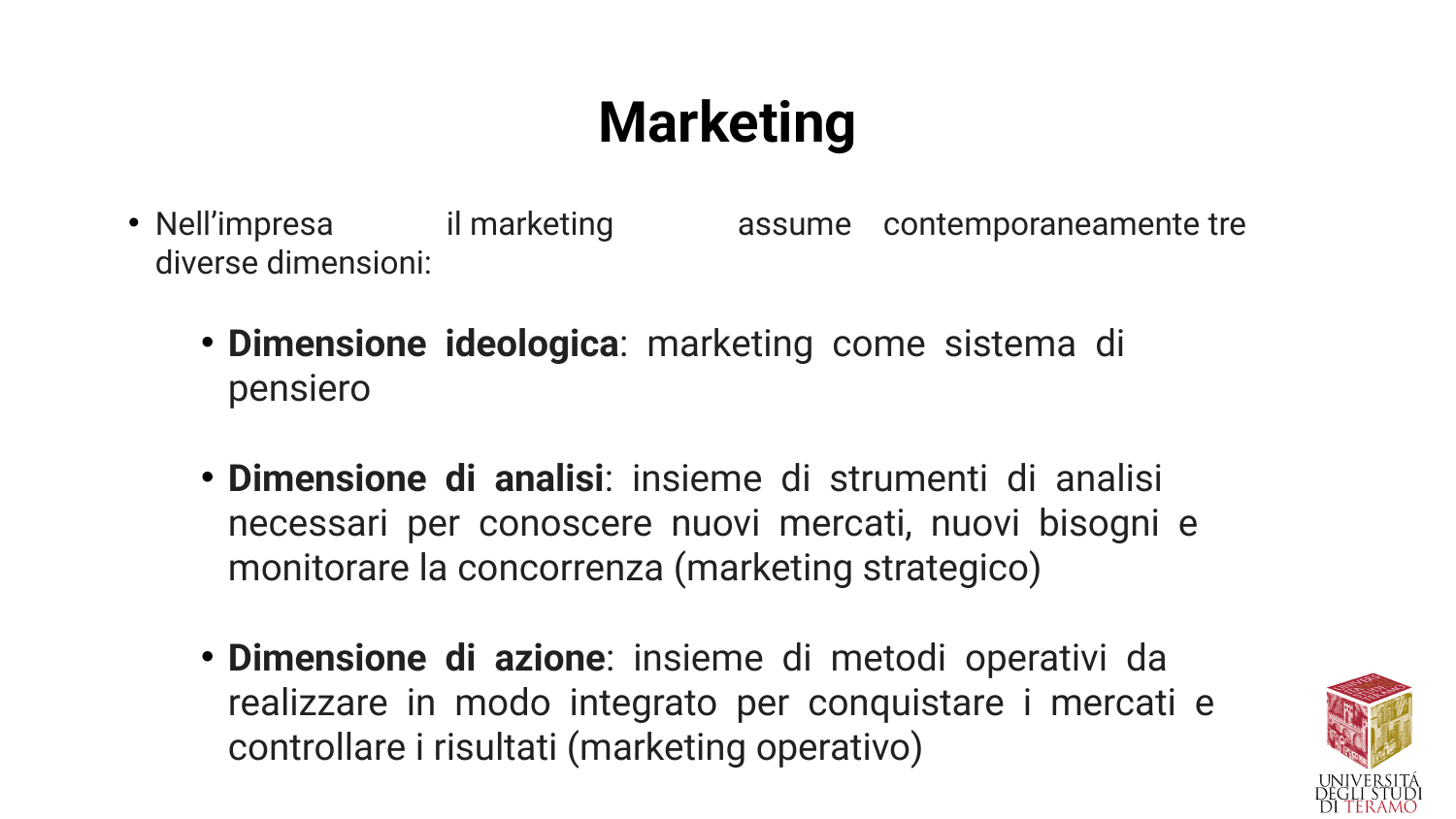

# Marketing
Nellʼimpresa	il marketing	assume	contemporaneamente tre diverse dimensioni:

Dimensione  ideologica:  marketing  come  sistema  di 	pensiero

Dimensione  di  analisi:  insieme  di  strumenti  di  analisi 	necessari  per  conoscere  nuovi  mercati,  nuovi  bisogni  e 	monitorare la concorrenza (marketing strategico)

Dimensione  di  azione:  insieme  di  metodi  operativi  da 	realizzare  in  modo  integrato  per  conquistare  i  mercati  e 	controllare i risultati (marketing operativo)